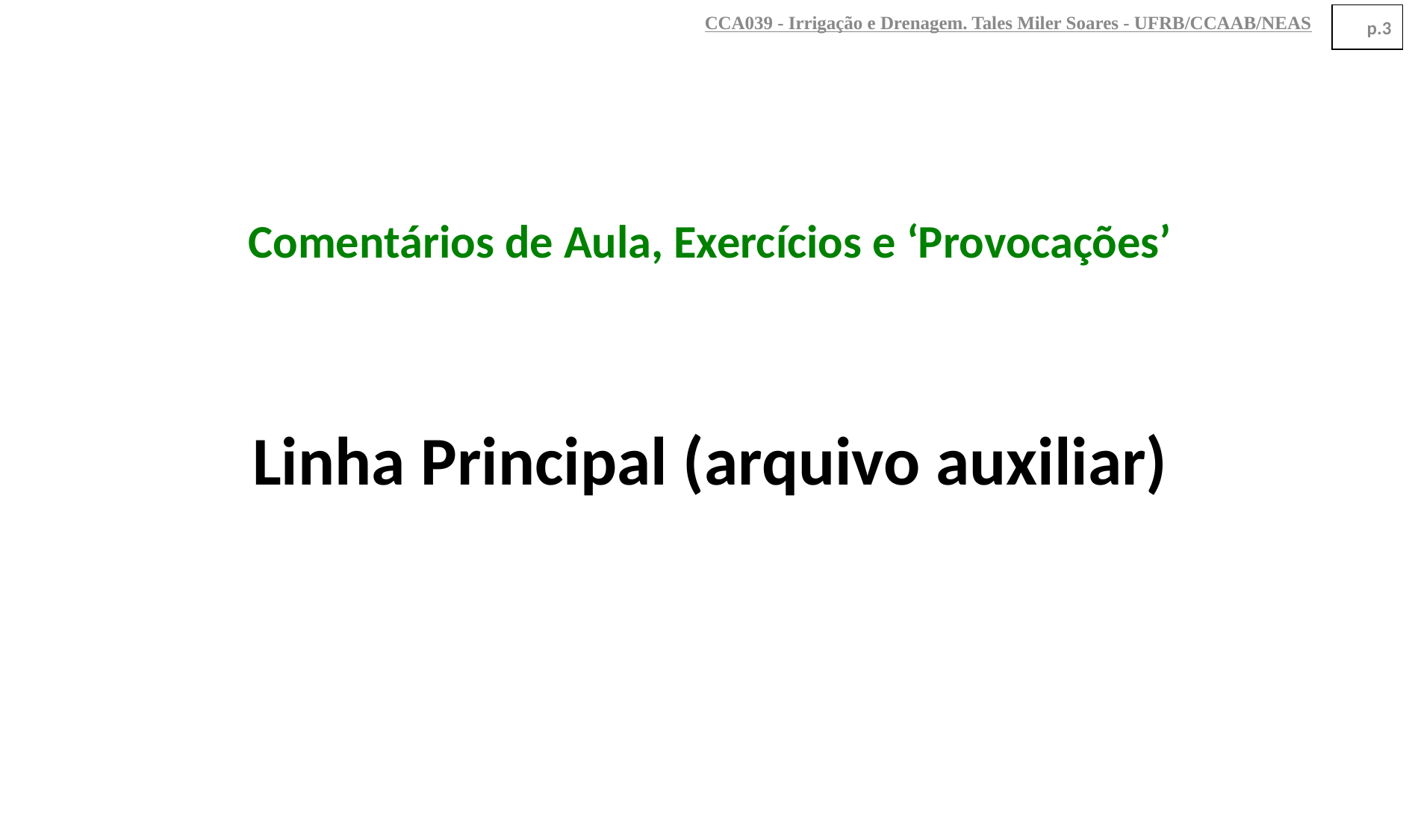

CCA039 - Irrigação e Drenagem. Tales Miler Soares - UFRB/CCAAB/NEAS
p.3
Comentários de Aula, Exercícios e ‘Provocações’

Linha Principal (arquivo auxiliar)